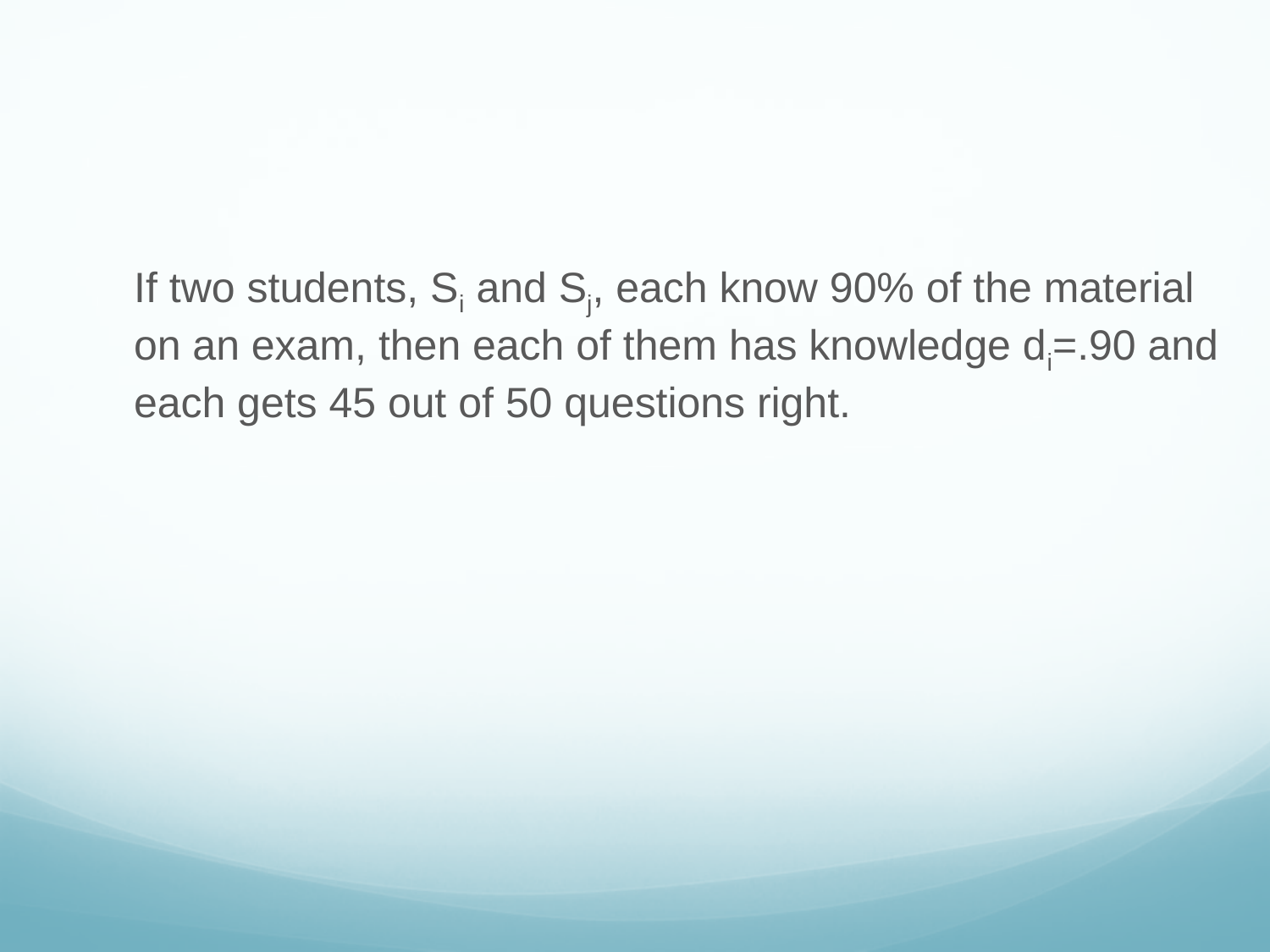

#
If two students, Si and Sj, each know 90% of the material on an exam, then each of them has knowledge di=.90 and each gets 45 out of 50 questions right.